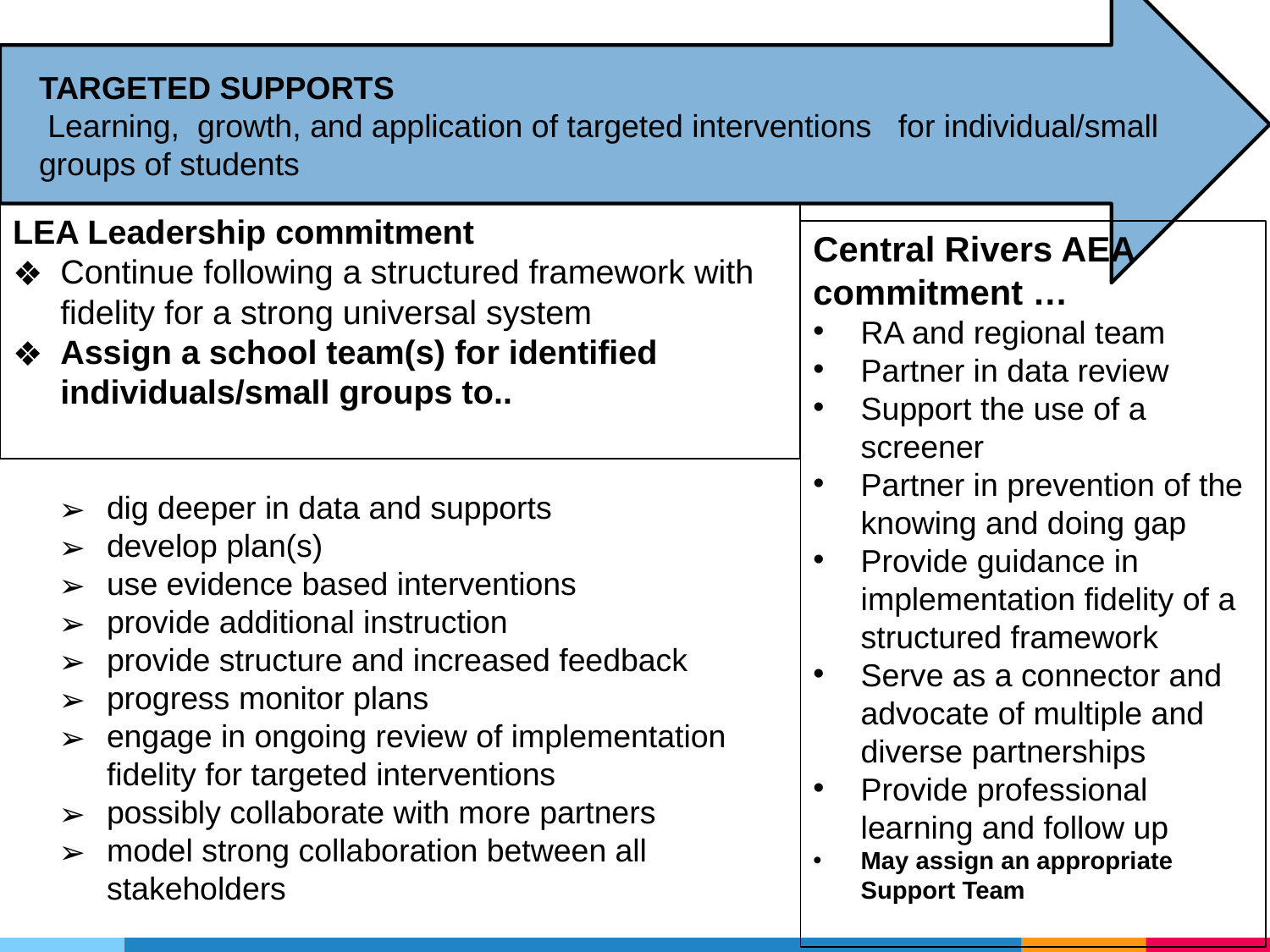

TARGETED SUPPORTS
 Learning,  growth, and application of targeted interventions   for individual/small groups of students
LEA Leadership commitment
Continue following a structured framework with fidelity for a strong universal system
Assign a school team(s) for identified individuals/small groups to..

Central Rivers AEA commitment …
RA and regional team
Partner in data review
Support the use of a screener
Partner in prevention of the knowing and doing gap
Provide guidance in implementation fidelity of a structured framework
Serve as a connector and advocate of multiple and diverse partnerships
Provide professional learning and follow up
May assign an appropriate Support Team

dig deeper in data and supports
develop plan(s)
use evidence based interventions
provide additional instruction
provide structure and increased feedback
progress monitor plans
engage in ongoing review of implementation fidelity for targeted interventions
possibly collaborate with more partners
model strong collaboration between all stakeholders